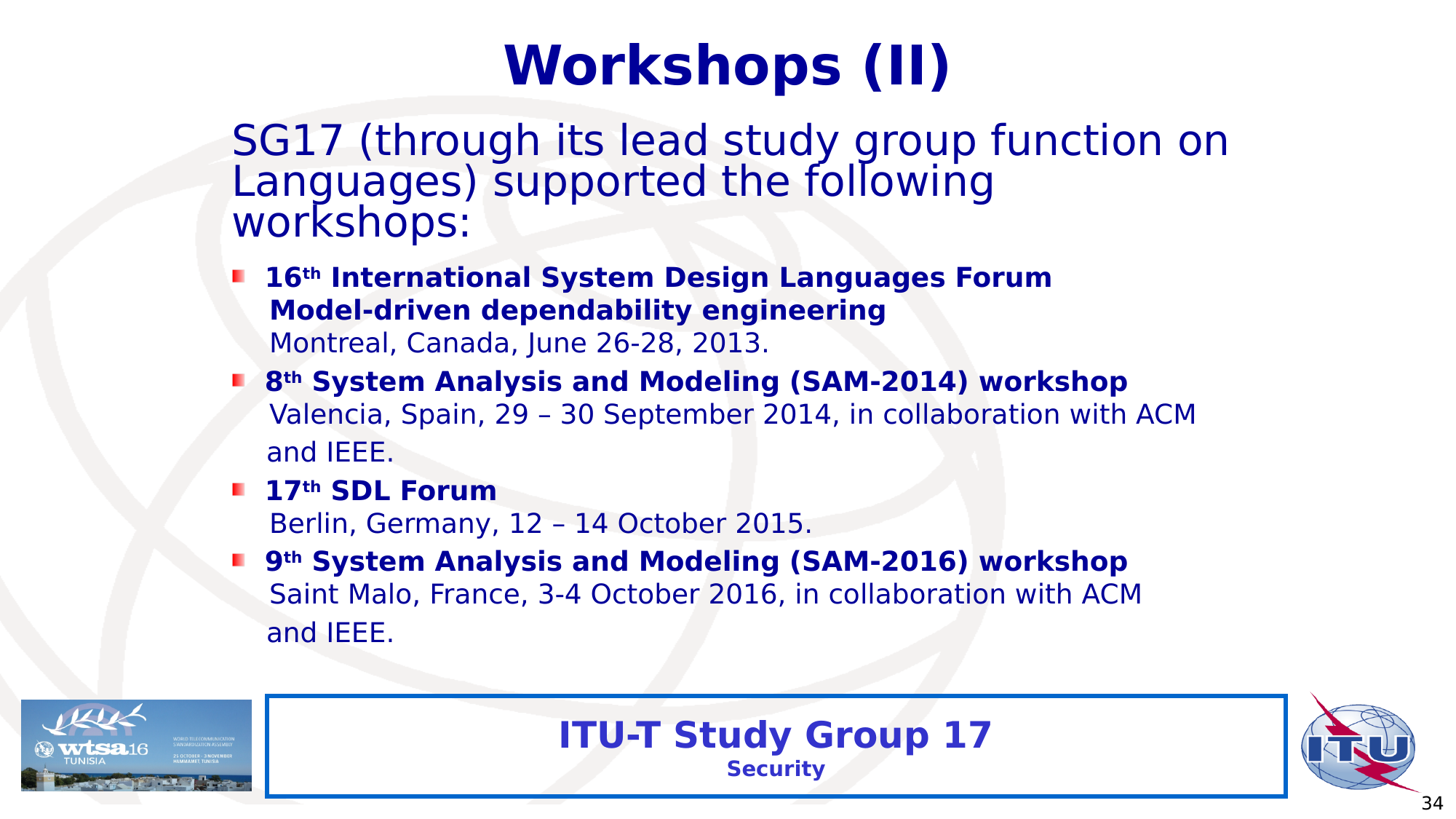

# Workshops (II)
SG17 (through its lead study group function on Languages) supported the following workshops:
  16th International System Design Languages Forum
    Model-driven dependability engineering
    Montreal, Canada, June 26-28, 2013.
  8th System Analysis and Modeling (SAM-2014) workshop
    Valencia, Spain, 29 – 30 September 2014, in collaboration with ACM
    and IEEE.
  17th SDL Forum
    Berlin, Germany, 12 – 14 October 2015.
  9th System Analysis and Modeling (SAM-2016) workshop
    Saint Malo, France, 3-4 October 2016, in collaboration with ACM
    and IEEE.